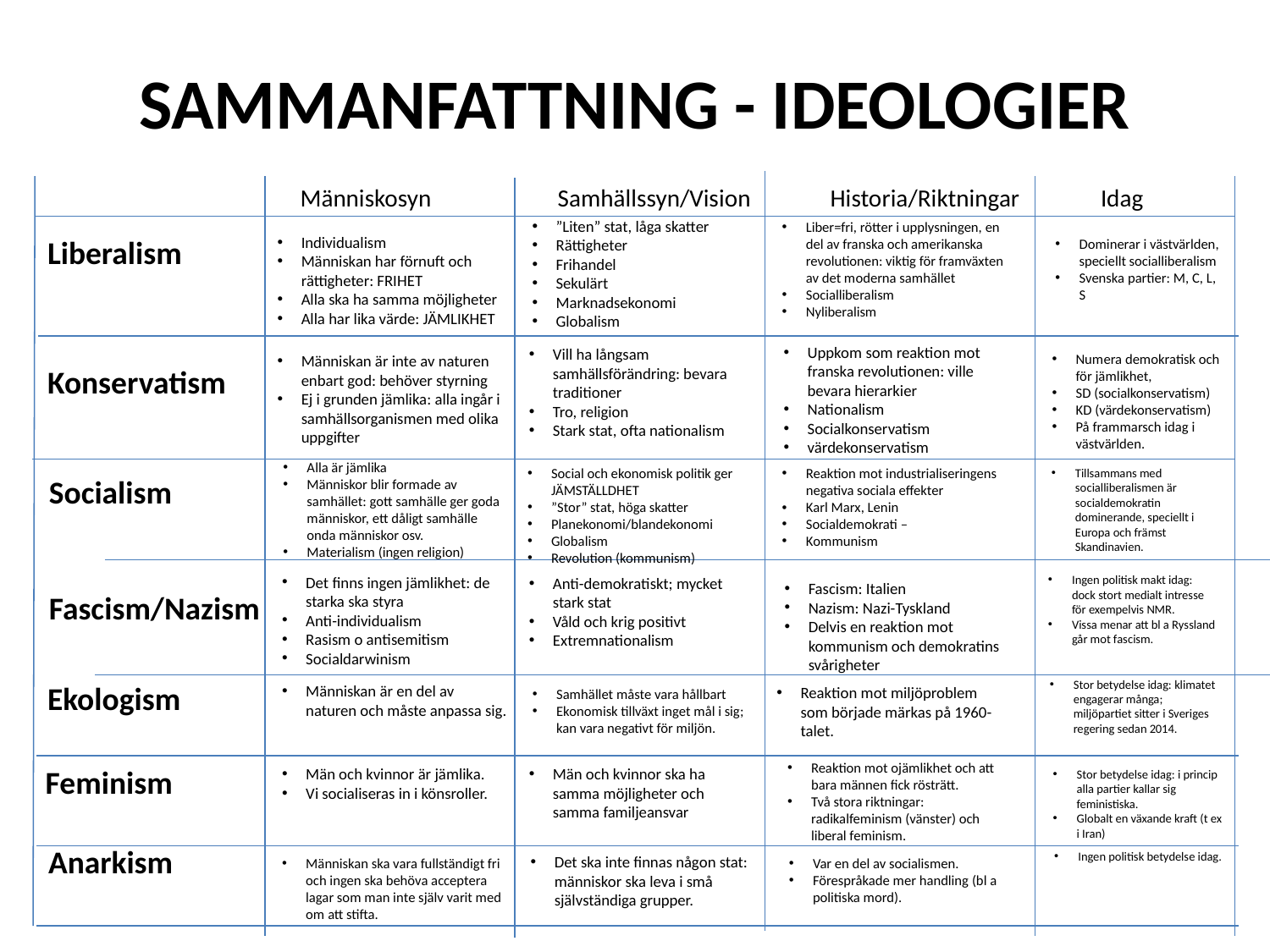

# SAMMANFATTNING - IDEOLOGIER
  Människosyn                       Samhällssyn/Vision	      Historia/Riktningar	         Idag
”Liten” stat, låga skatter
Rättigheter
Frihandel
Sekulärt
Marknadsekonomi
Globalism
Liber=fri, rötter i upplysningen, en del av franska och amerikanska revolutionen: viktig för framväxten av det moderna samhället
Socialliberalism
Nyliberalism
Liberalism
Individualism
Människan har förnuft och rättigheter: FRIHET
Alla ska ha samma möjligheter
Alla har lika värde: JÄMLIKHET
Dominerar i västvärlden, speciellt socialliberalism
Svenska partier: M, C, L, S
Uppkom som reaktion mot franska revolutionen: ville bevara hierarkier
Nationalism
Socialkonservatism
värdekonservatism
Vill ha långsam samhällsförändring: bevara traditioner
Tro, religion
Stark stat, ofta nationalism

Numera demokratisk och för jämlikhet,
SD (socialkonservatism)
KD (värdekonservatism)
På frammarsch idag i västvärlden.
Människan är inte av naturen enbart god: behöver styrning
Ej i grunden jämlika: alla ingår i samhällsorganismen med olika uppgifter
Konservatism
Alla är jämlika
Människor blir formade av samhället: gott samhälle ger goda människor, ett dåligt samhälle onda människor osv.
Materialism (ingen religion)
Social och ekonomisk politik ger JÄMSTÄLLDHET
”Stor” stat, höga skatter
Planekonomi/blandekonomi
Globalism
Revolution (kommunism)
Reaktion mot industrialiseringens negativa sociala effekter
Karl Marx, Lenin
Socialdemokrati –
Kommunism
Tillsammans med socialliberalismen är socialdemokratin dominerande, speciellt i Europa och främst Skandinavien.
Socialism
Det finns ingen jämlikhet: de starka ska styra
Anti-individualism
Rasism o antisemitism
Socialdarwinism
Ingen politisk makt idag: dock stort medialt intresse för exempelvis NMR.
Vissa menar att bl a Ryssland går mot fascism.
Anti-demokratiskt; mycket stark stat
Våld och krig positivt
Extremnationalism
Fascism: Italien
Nazism: Nazi-Tyskland
Delvis en reaktion mot kommunism och demokratins svårigheter
Fascism/Nazism
Stor betydelse idag: klimatet engagerar många; miljöpartiet sitter i Sveriges regering sedan 2014.
Ekologism
Människan är en del av naturen och måste anpassa sig.
Reaktion mot miljöproblem som började märkas på 1960-talet.
Samhället måste vara hållbart
Ekonomisk tillväxt inget mål i sig; kan vara negativt för miljön.
Reaktion mot ojämlikhet och att bara männen fick rösträtt.
Två stora riktningar: radikalfeminism (vänster) och liberal feminism.
Feminism
Män och kvinnor ska ha samma möjligheter och samma familjeansvar
Män och kvinnor är jämlika.
Vi socialiseras in i könsroller.
Stor betydelse idag: i princip alla partier kallar sig feministiska.
Globalt en växande kraft (t ex i Iran)
Anarkism
Ingen politisk betydelse idag.
Det ska inte finnas någon stat: människor ska leva i små självständiga grupper.
Var en del av socialismen.
Förespråkade mer handling (bl a politiska mord).
Människan ska vara fullständigt fri och ingen ska behöva acceptera lagar som man inte själv varit med om att stifta.